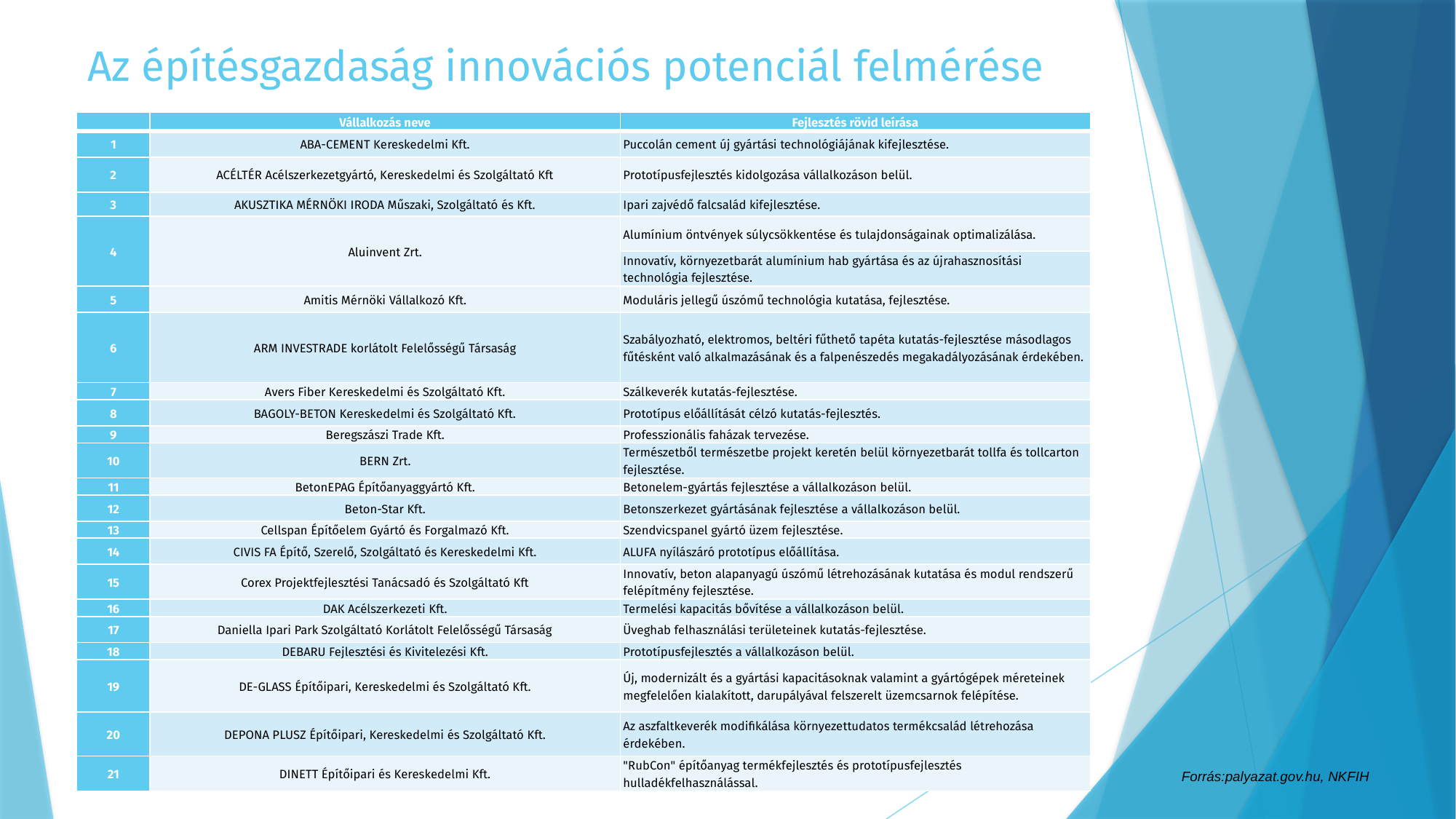

# Az építésgazdaság innovációs potenciál felmérése
|  | Vállalkozás neve | Fejlesztés rövid leírása |
| --- | --- | --- |
| 1 | ABA-CEMENT Kereskedelmi Kft. | Puccolán cement új gyártási technológiájának kifejlesztése. |
| 2 | ACÉLTÉR Acélszerkezetgyártó, Kereskedelmi és Szolgáltató Kft | Prototípusfejlesztés kidolgozása vállalkozáson belül. |
| 3 | AKUSZTIKA MÉRNÖKI IRODA Műszaki, Szolgáltató és Kft. | Ipari zajvédő falcsalád kifejlesztése. |
| 4 | Aluinvent Zrt. | Alumínium öntvények súlycsökkentése és tulajdonságainak optimalizálása. |
|  |  | Innovatív, környezetbarát alumínium hab gyártása és az újrahasznosítási technológia fejlesztése. |
| 5 | Amitis Mérnöki Vállalkozó Kft. | Moduláris jellegű úszómű technológia kutatása, fejlesztése. |
| 6 | ARM INVESTRADE korlátolt Felelősségű Társaság | Szabályozható, elektromos, beltéri fűthető tapéta kutatás-fejlesztése másodlagos fűtésként való alkalmazásának és a falpenészedés megakadályozásának érdekében. |
| 7 | Avers Fiber Kereskedelmi és Szolgáltató Kft. | Szálkeverék kutatás-fejlesztése. |
| 8 | BAGOLY-BETON Kereskedelmi és Szolgáltató Kft. | Prototípus előállítását célzó kutatás-fejlesztés. |
| 9 | Beregszászi Trade Kft. | Professzionális faházak tervezése. |
| 10 | BERN Zrt. | Természetből természetbe projekt keretén belül környezetbarát tollfa és tollcarton fejlesztése. |
| 11 | BetonEPAG Építőanyaggyártó Kft. | Betonelem-gyártás fejlesztése a vállalkozáson belül. |
| 12 | Beton-Star Kft. | Betonszerkezet gyártásának fejlesztése a vállalkozáson belül. |
| 13 | Cellspan Építőelem Gyártó és Forgalmazó Kft. | Szendvicspanel gyártó üzem fejlesztése. |
| 14 | CIVIS FA Építő, Szerelő, Szolgáltató és Kereskedelmi Kft. | ALUFA nyílászáró prototípus előállítása. |
| 15 | Corex Projektfejlesztési Tanácsadó és Szolgáltató Kft | Innovatív, beton alapanyagú úszómű létrehozásának kutatása és modul rendszerű felépítmény fejlesztése. |
| 16 | DAK Acélszerkezeti Kft. | Termelési kapacitás bővítése a vállalkozáson belül. |
| 17 | Daniella Ipari Park Szolgáltató Korlátolt Felelősségű Társaság | Üveghab felhasználási területeinek kutatás-fejlesztése. |
| 18 | DEBARU Fejlesztési és Kivitelezési Kft. | Prototípusfejlesztés a vállalkozáson belül. |
| 19 | DE-GLASS Építőipari, Kereskedelmi és Szolgáltató Kft. | Új, modernizált és a gyártási kapacitásoknak valamint a gyártógépek méreteinek megfelelően kialakított, darupályával felszerelt üzemcsarnok felépítése. |
| 20 | DEPONA PLUSZ Építőipari, Kereskedelmi és Szolgáltató Kft. | Az aszfaltkeverék modifikálása környezettudatos termékcsalád létrehozása érdekében. |
| 21 | DINETT Építőipari és Kereskedelmi Kft. | "RubCon" építőanyag termékfejlesztés és prototípusfejlesztés hulladékfelhasználással. |
Forrás:palyazat.gov.hu, NKFIH